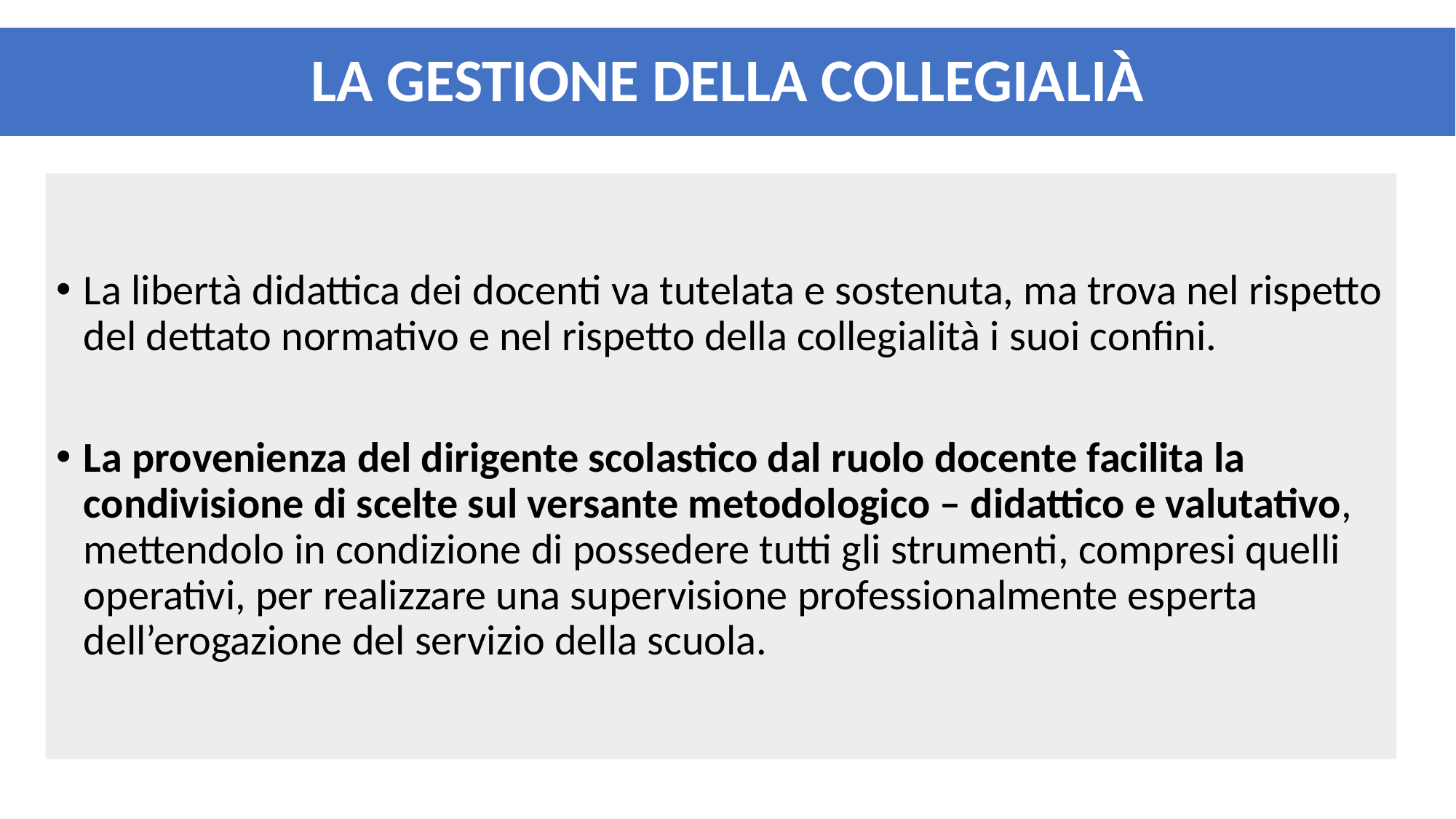

LA GESTIONE DELLA COLLEGIALIÀ
La libertà didattica dei docenti va tutelata e sostenuta, ma trova nel rispetto del dettato normativo e nel rispetto della collegialità i suoi confini.

La provenienza del dirigente scolastico dal ruolo docente facilita la condivisione di scelte sul versante metodologico – didattico e valutativo, mettendolo in condizione di possedere tutti gli strumenti, compresi quelli operativi, per realizzare una supervisione professionalmente esperta dell’erogazione del servizio della scuola.